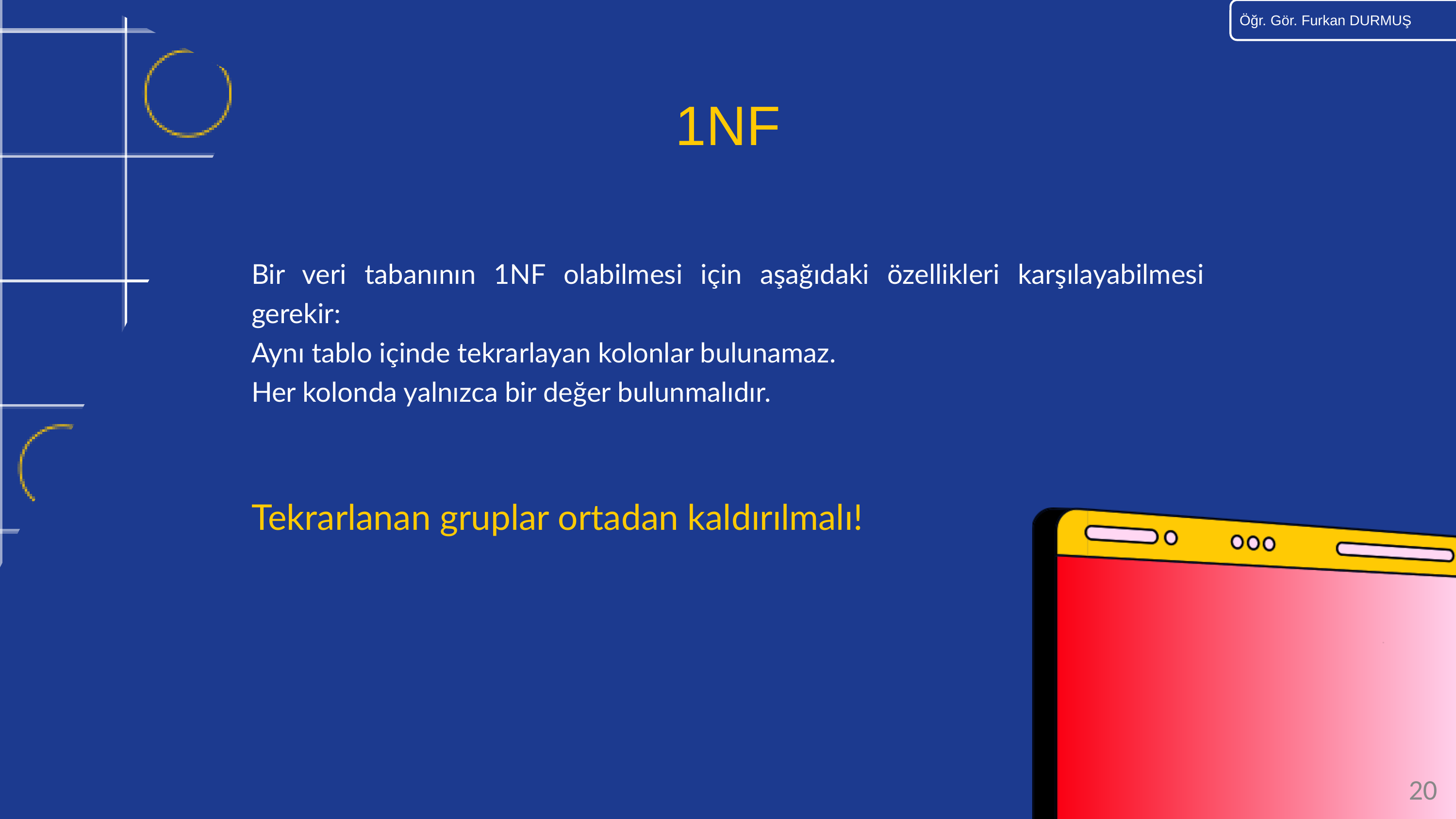

1NF
Bir veri tabanının 1NF olabilmesi için aşağıdaki özellikleri karşılayabilmesi gerekir:
Aynı tablo içinde tekrarlayan kolonlar bulunamaz.
Her kolonda yalnızca bir değer bulunmalıdır.

Tekrarlanan gruplar ortadan kaldırılmalı!

20